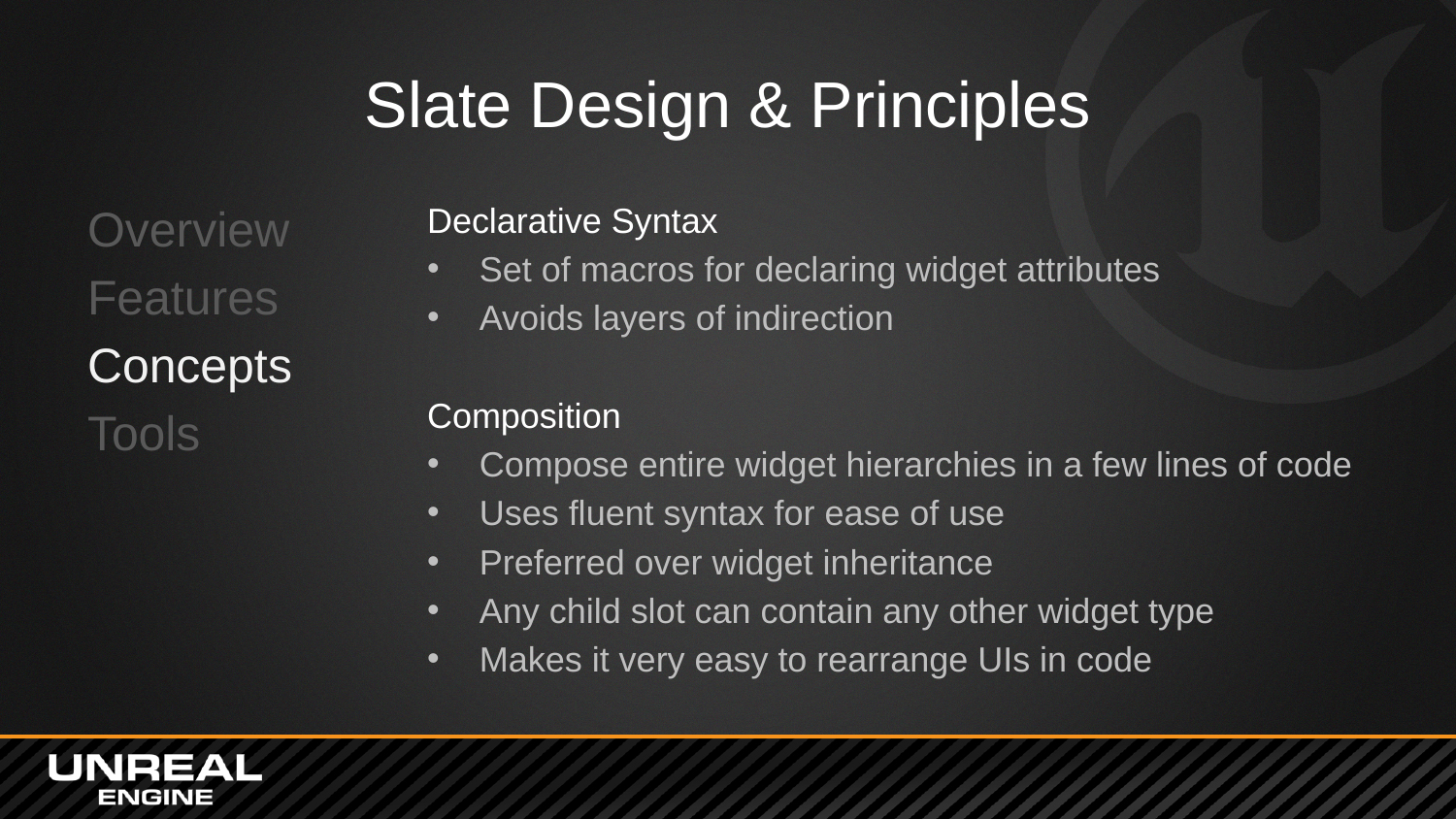

# Slate Design & Principles
Overview
Features
Concepts
Tools
Declarative Syntax
Set of macros for declaring widget attributes
Avoids layers of indirection

Composition
Compose entire widget hierarchies in a few lines of code
Uses fluent syntax for ease of use
Preferred over widget inheritance
Any child slot can contain any other widget type
Makes it very easy to rearrange UIs in code